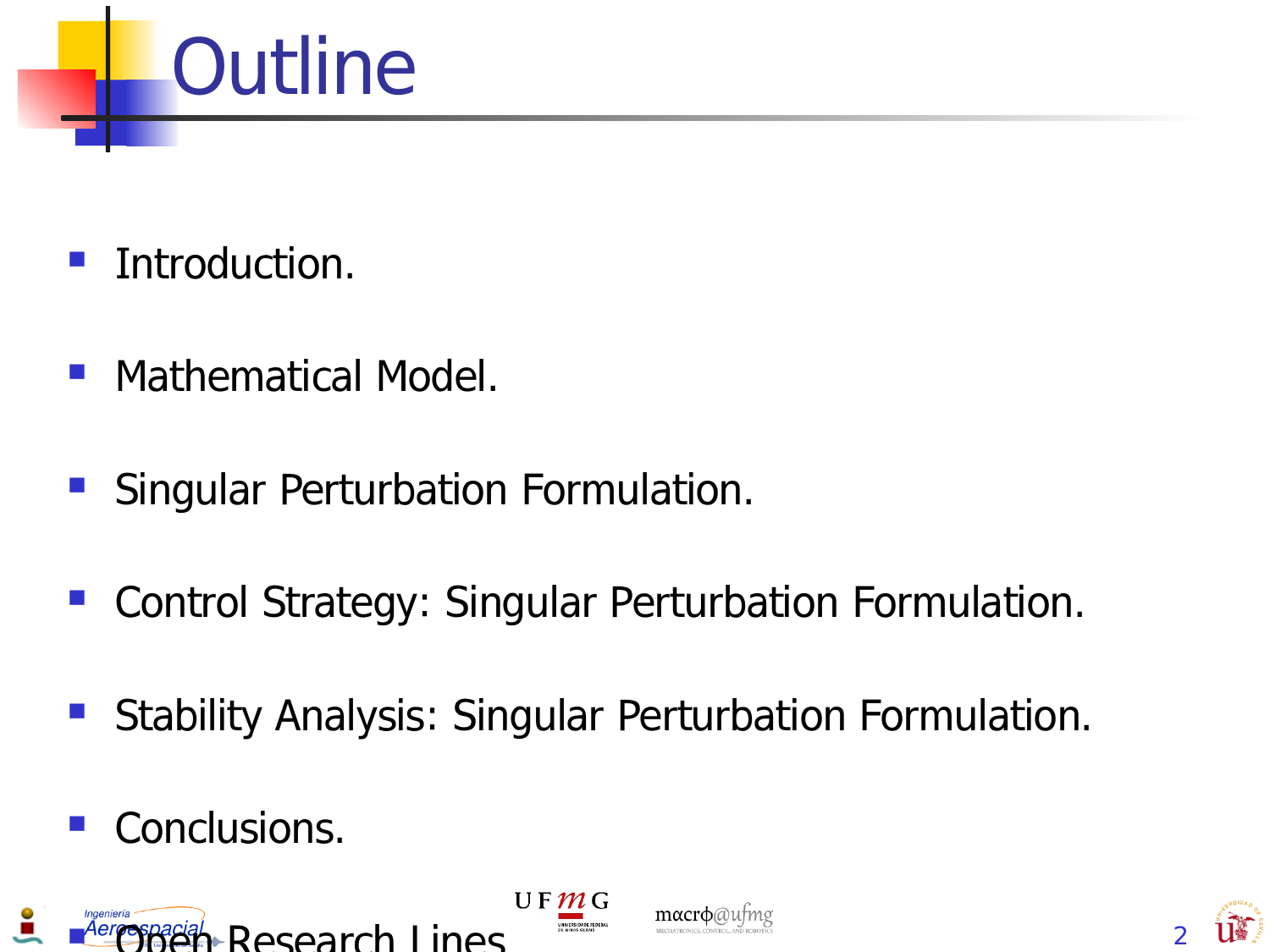

# Outline
Introduction.

Mathematical Model.

Singular Perturbation Formulation.

Control Strategy: Singular Perturbation Formulation.

Stability Analysis: Singular Perturbation Formulation.

Conclusions.

Open Research Lines
2